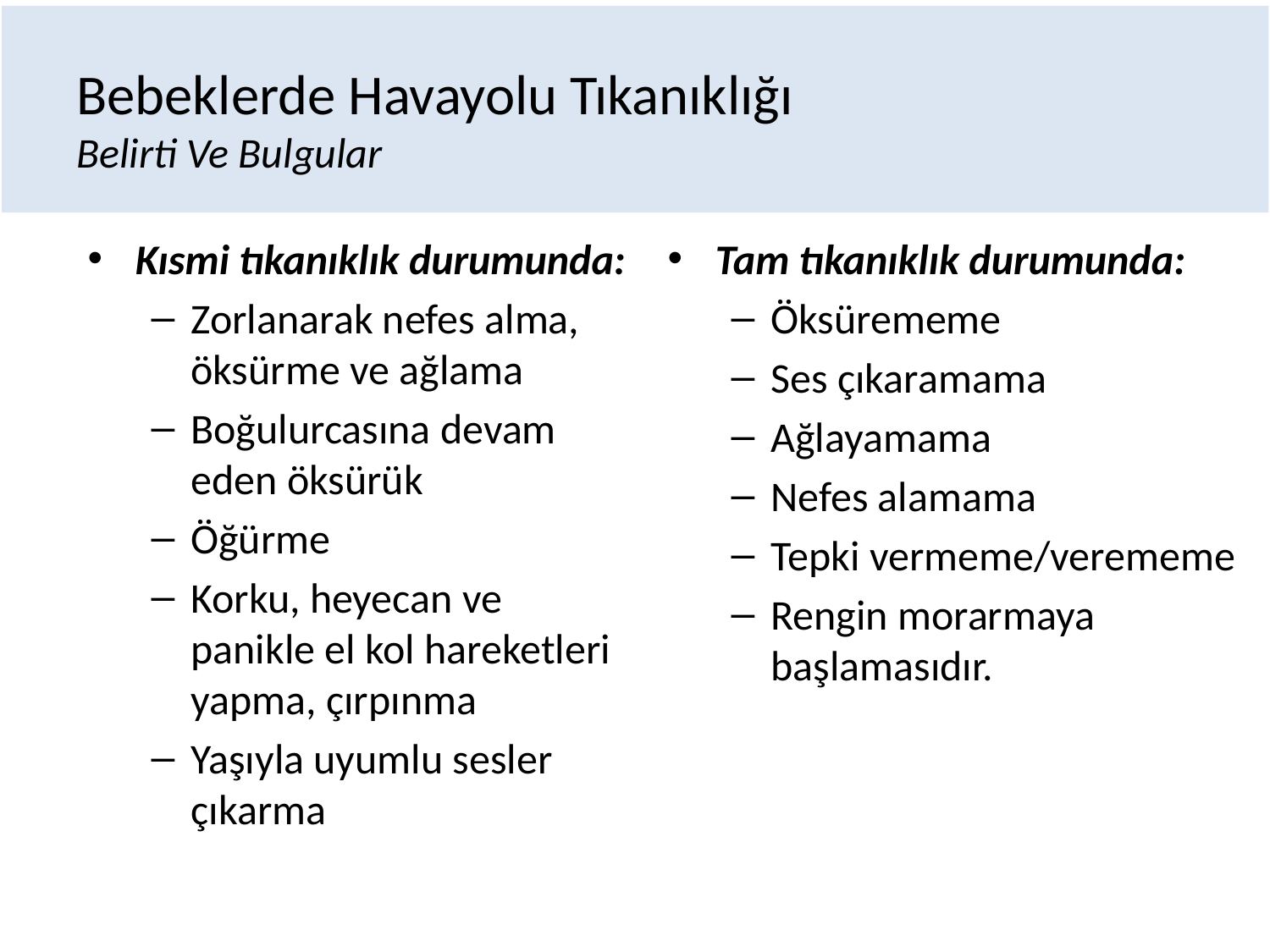

# Bebeklerde Havayolu Tıkanıklığı Belirti Ve Bulgular
Kısmi tıkanıklık durumunda:
Zorlanarak nefes alma, öksürme ve ağlama
Boğulurcasına devam eden öksürük
Öğürme
Korku, heyecan ve panikle el kol hareketleri yapma, çırpınma
Yaşıyla uyumlu sesler çıkarma
Tam tıkanıklık durumunda:
Öksürememe
Ses çıkaramama
Ağlayamama
Nefes alamama
Tepki vermeme/verememe
Rengin morarmaya başlamasıdır.